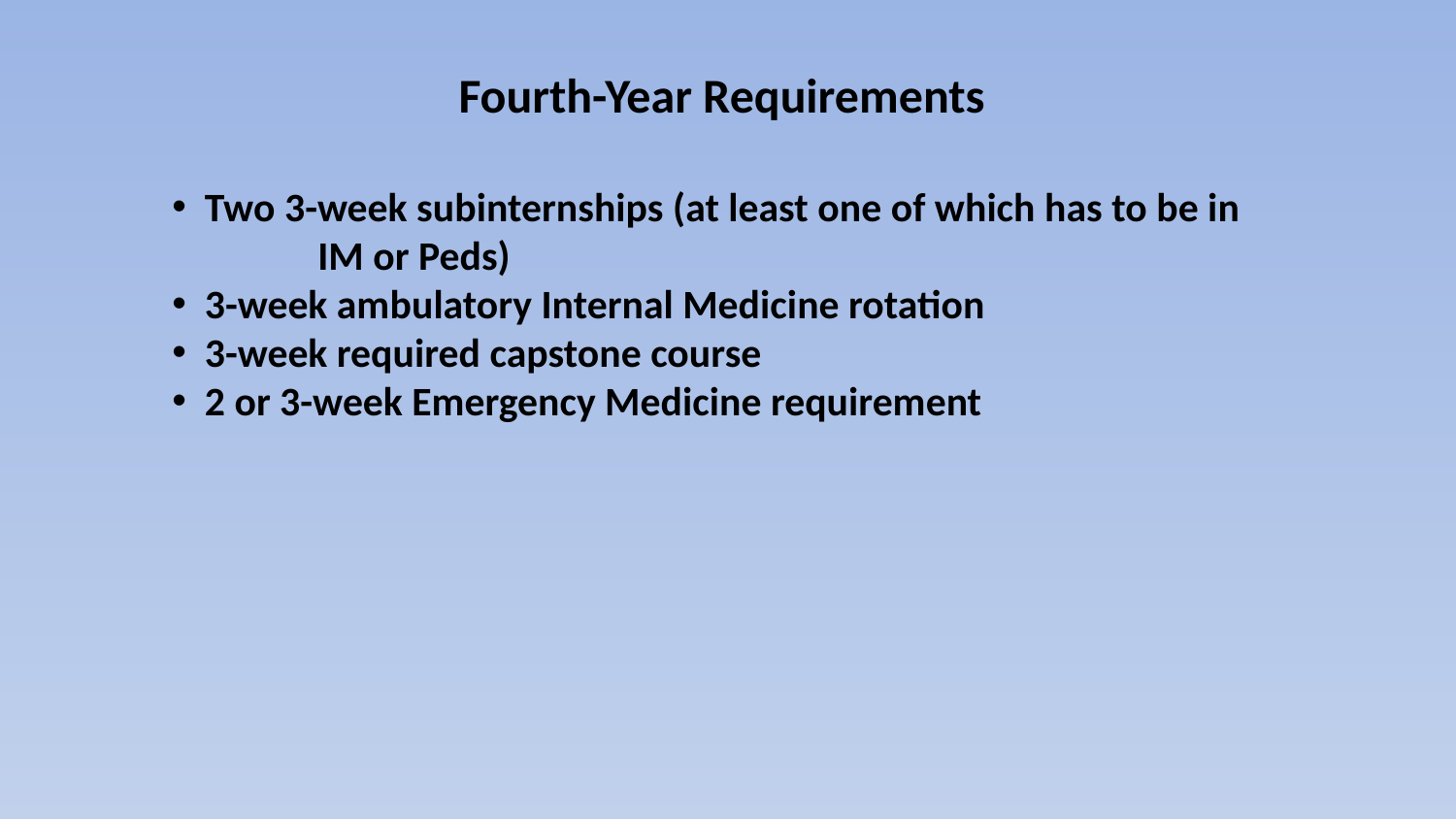

Fourth-Year Requirements

  Two 3-week subinternships (at least one of which has to be in           	IM or Peds)
  3-week ambulatory Internal Medicine rotation
  3-week required capstone course
  2 or 3-week Emergency Medicine requirement